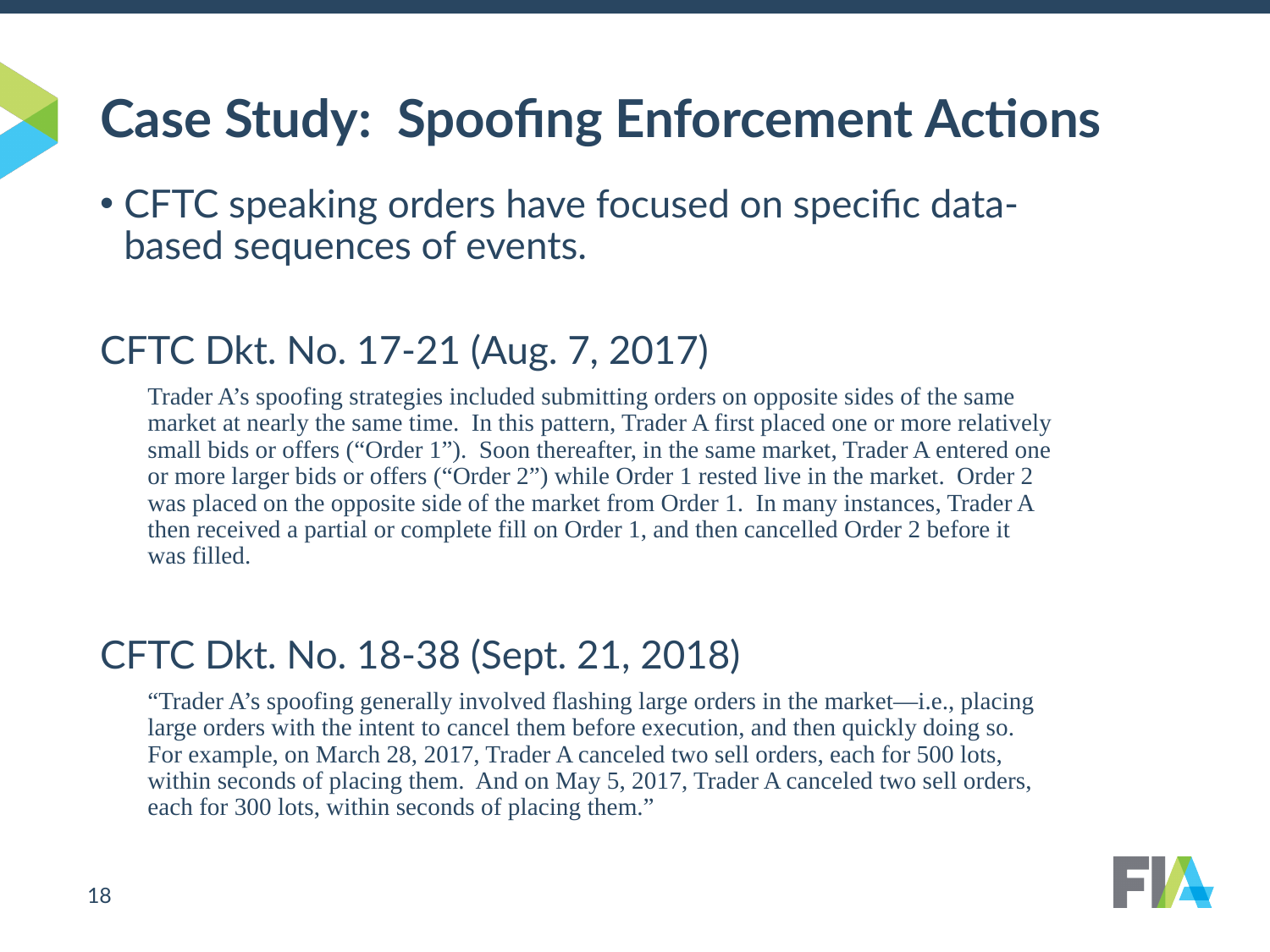

# Case Study:  Spoofing Enforcement Actions
CFTC speaking orders have focused on specific data-based sequences of events.

CFTC Dkt. No. 17-21 (Aug. 7, 2017)
Trader A’s spoofing strategies included submitting orders on opposite sides of the same market at nearly the same time.  In this pattern, Trader A first placed one or more relatively small bids or offers (“Order 1”).  Soon thereafter, in the same market, Trader A entered one or more larger bids or offers (“Order 2”) while Order 1 rested live in the market.  Order 2 was placed on the opposite side of the market from Order 1.  In many instances, Trader A then received a partial or complete fill on Order 1, and then cancelled Order 2 before it was filled.

CFTC Dkt. No. 18-38 (Sept. 21, 2018)
“Trader A’s spoofing generally involved flashing large orders in the market—i.e., placing large orders with the intent to cancel them before execution, and then quickly doing so.  For example, on March 28, 2017, Trader A canceled two sell orders, each for 500 lots, within seconds of placing them.  And on May 5, 2017, Trader A canceled two sell orders, each for 300 lots, within seconds of placing them.”